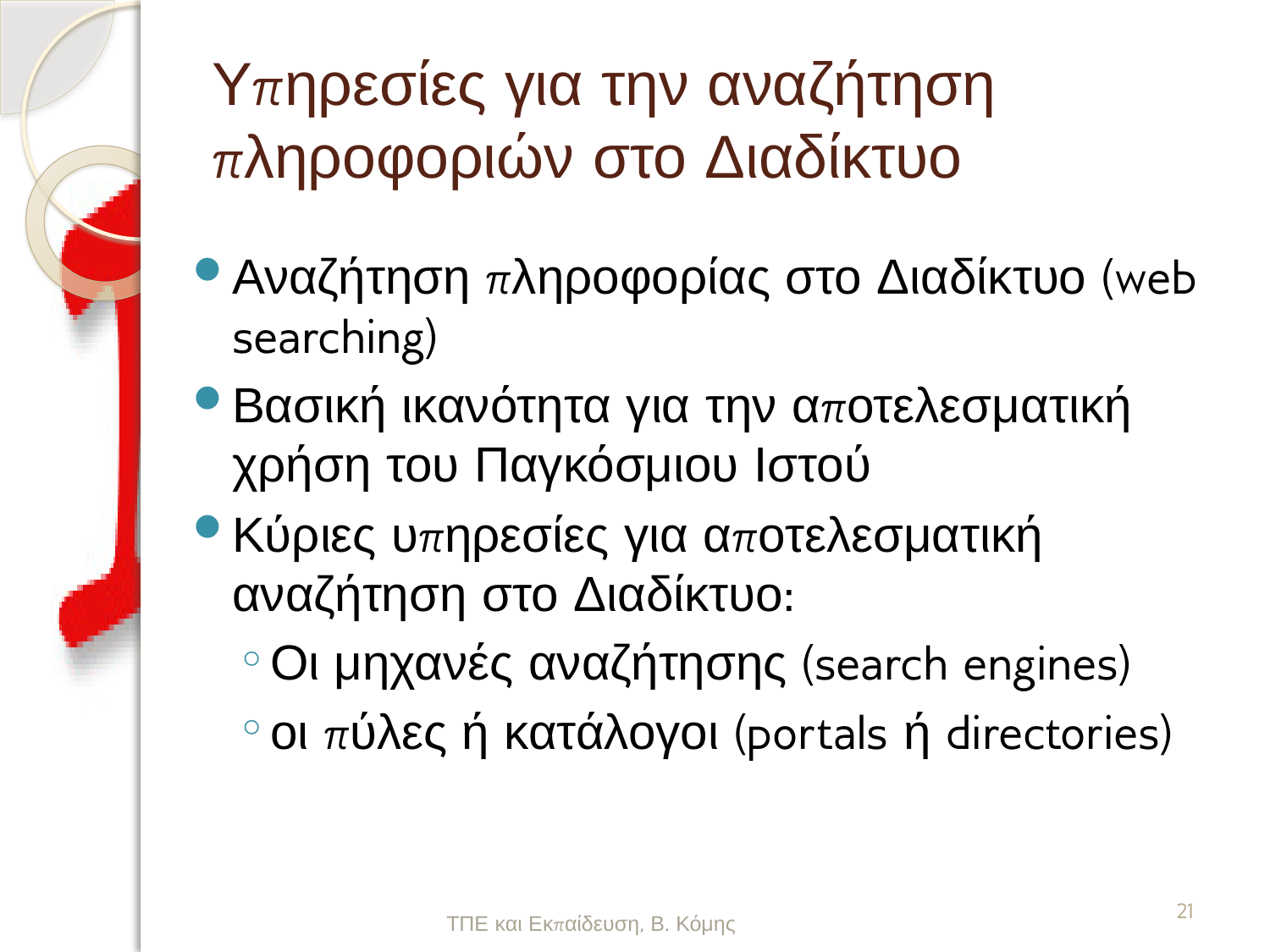

# Υπηρεσίες για την αναζήτηση πληροφοριών στο Διαδίκτυο
Αναζήτηση πληροφορίας στο Διαδίκτυο (web searching)
Βασική ικανότητα για την αποτελεσματική χρήση του Παγκόσμιου Ιστού
Κύριες υπηρεσίες για αποτελεσματική αναζήτηση στο Διαδίκτυο:
Οι μηχανές αναζήτησης (search engines)
οι πύλες ή κατάλογοι (portals ή directories)
ΤΠΕ και Εκπαίδευση, Β. Κόμης
21